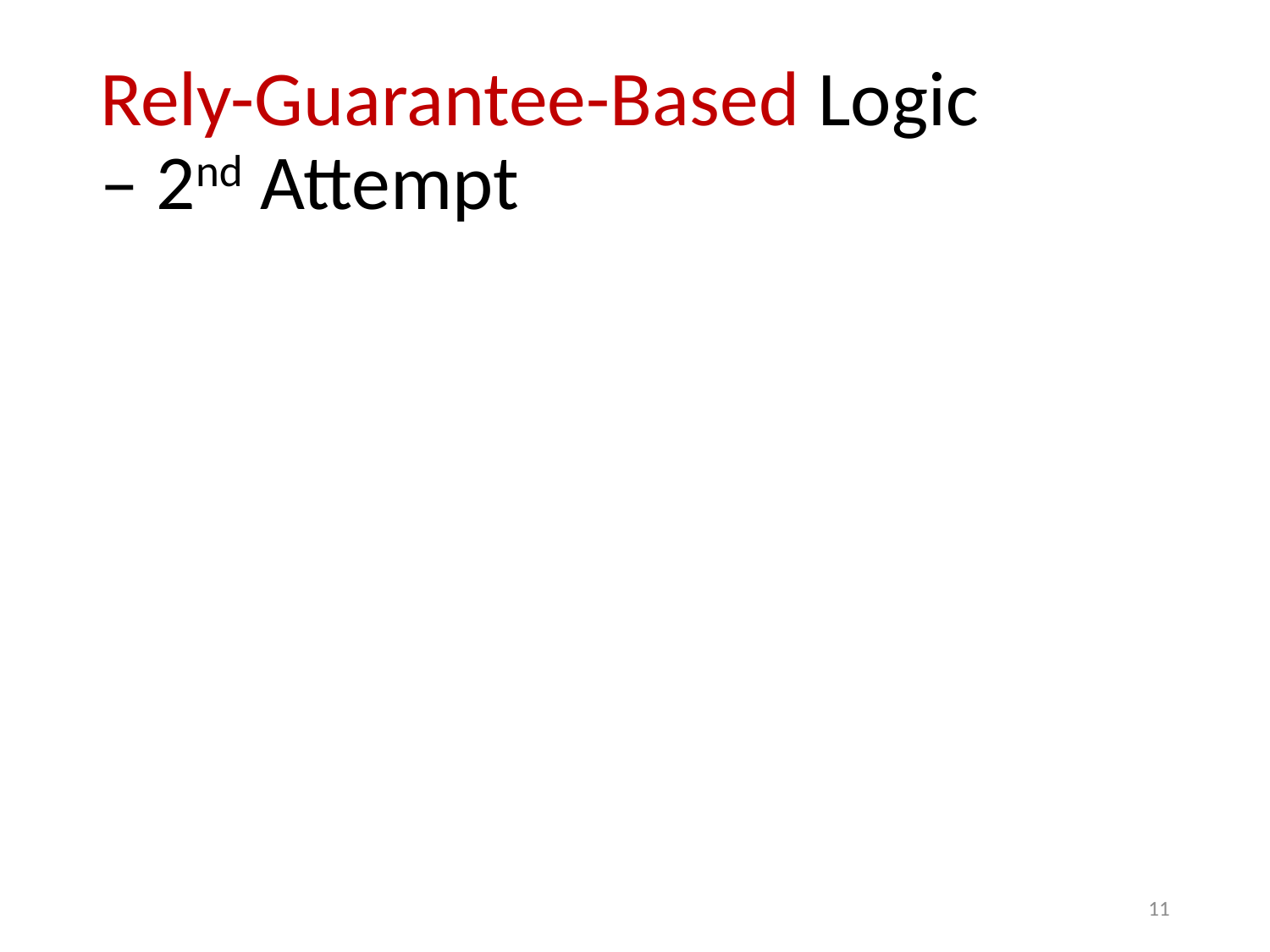

# Rely-Guarantee-Based Logic – 2nd Attempt
11